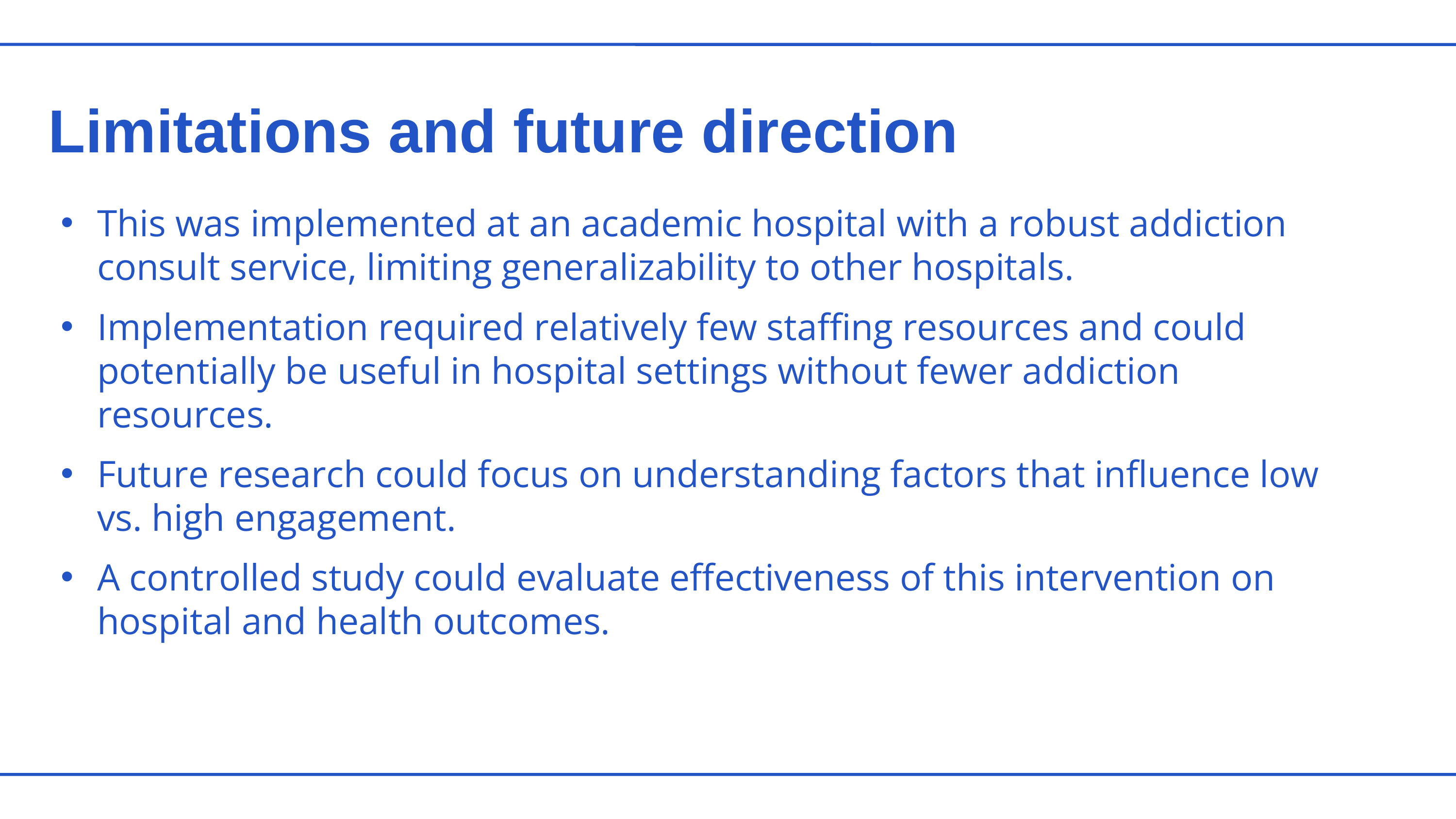

Limitations and future direction
This was implemented at an academic hospital with a robust addiction consult service, limiting generalizability to other hospitals.
Implementation required relatively few staffing resources and could potentially be useful in hospital settings without fewer addiction resources.
Future research could focus on understanding factors that influence low vs. high engagement.
A controlled study could evaluate effectiveness of this intervention on hospital and health outcomes.